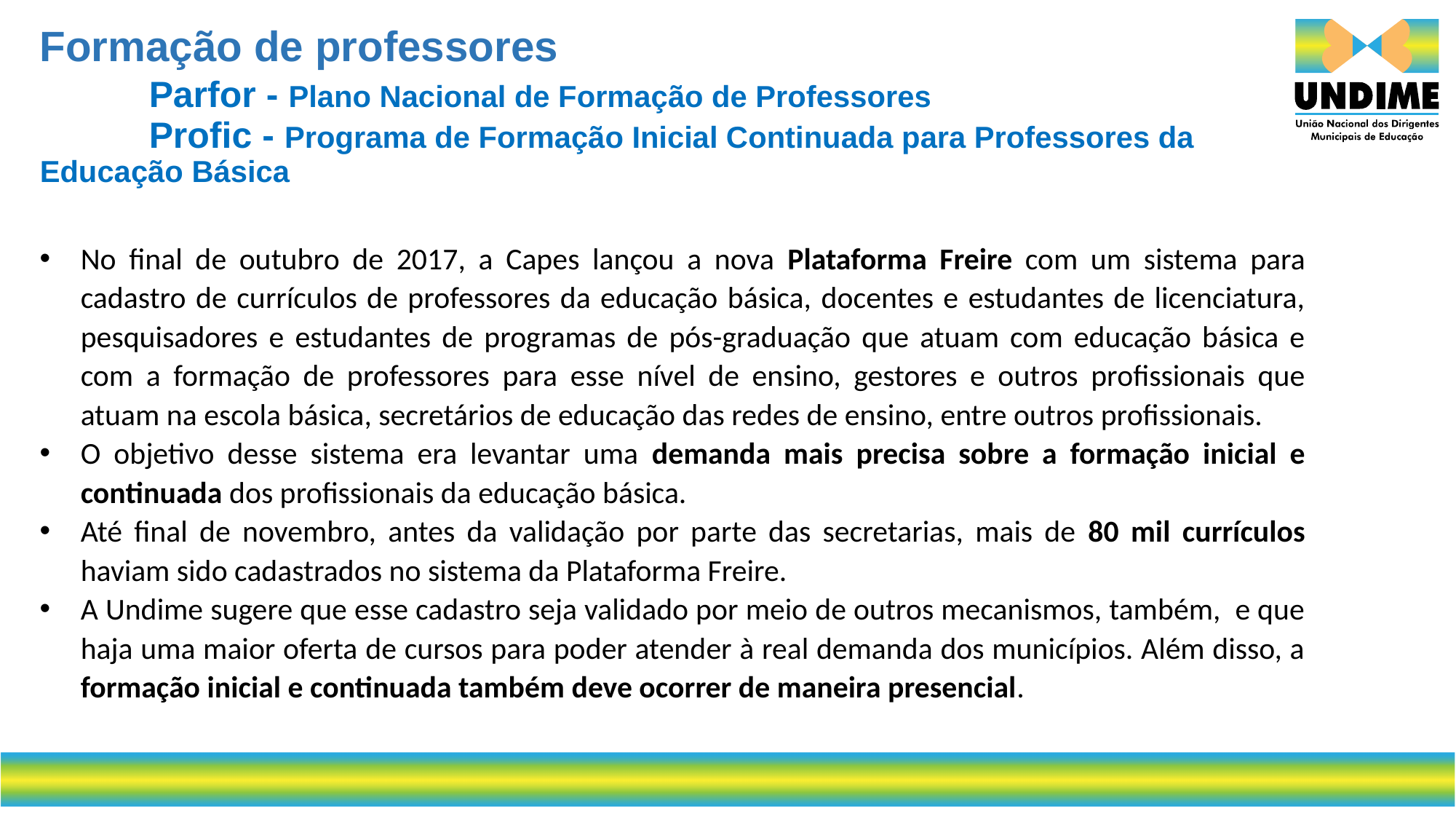

# Formação de professores Parfor - Plano Nacional de Formação de Professores Profic - Programa de Formação Inicial Continuada para Professores da Educação Básica
No final de outubro de 2017, a Capes lançou a nova Plataforma Freire com um sistema para cadastro de currículos de professores da educação básica, docentes e estudantes de licenciatura, pesquisadores e estudantes de programas de pós-graduação que atuam com educação básica e com a formação de professores para esse nível de ensino, gestores e outros profissionais que atuam na escola básica, secretários de educação das redes de ensino, entre outros profissionais.
O objetivo desse sistema era levantar uma demanda mais precisa sobre a formação inicial e continuada dos profissionais da educação básica.
Até final de novembro, antes da validação por parte das secretarias, mais de 80 mil currículos haviam sido cadastrados no sistema da Plataforma Freire.
A Undime sugere que esse cadastro seja validado por meio de outros mecanismos, também,  e que haja uma maior oferta de cursos para poder atender à real demanda dos municípios. Além disso, a formação inicial e continuada também deve ocorrer de maneira presencial.